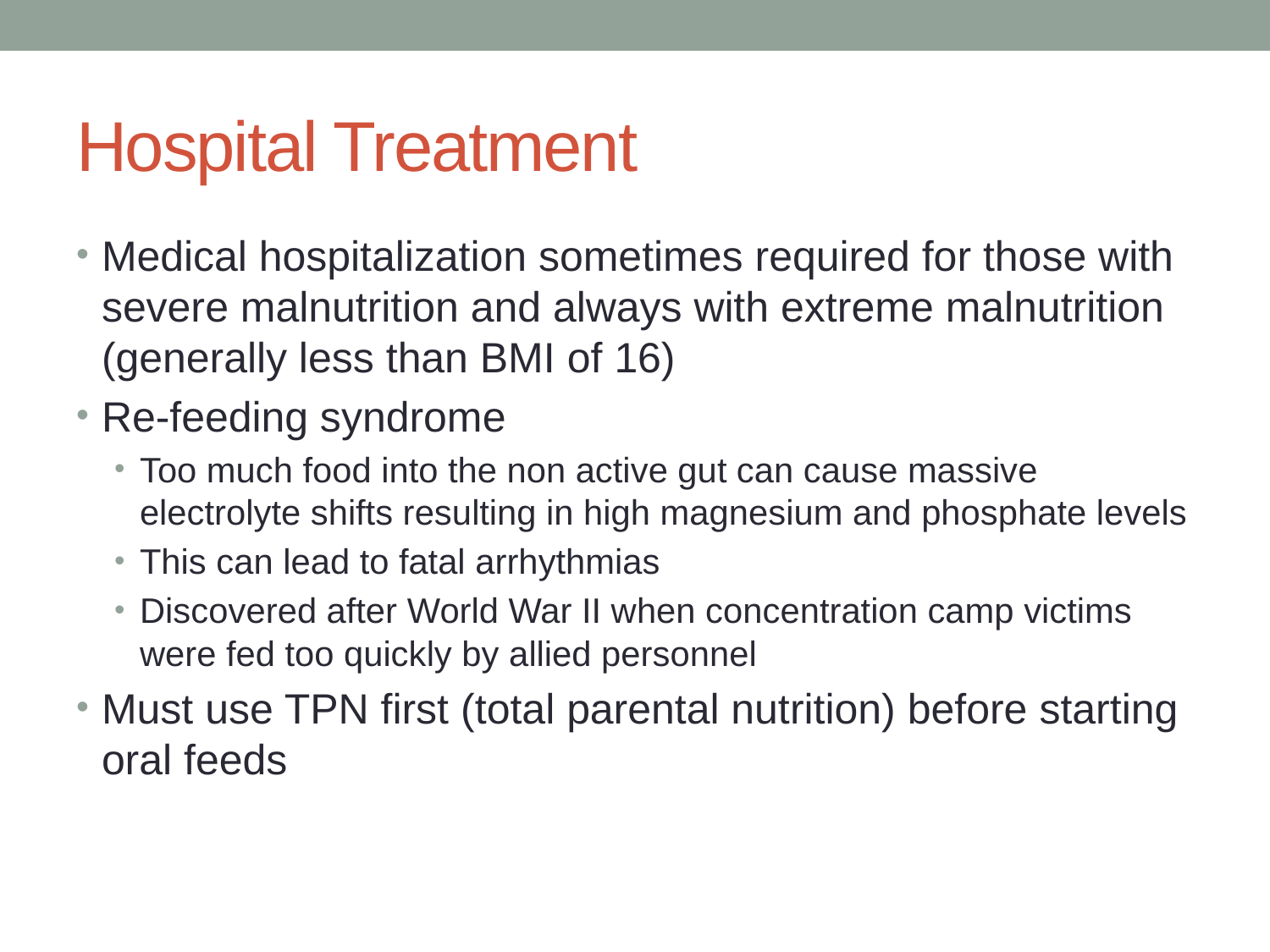

# Hospital Treatment
Medical hospitalization sometimes required for those with severe malnutrition and always with extreme malnutrition (generally less than BMI of 16)
Re-feeding syndrome
Too much food into the non active gut can cause massive electrolyte shifts resulting in high magnesium and phosphate levels
This can lead to fatal arrhythmias
Discovered after World War II when concentration camp victims were fed too quickly by allied personnel
Must use TPN first (total parental nutrition) before starting oral feeds